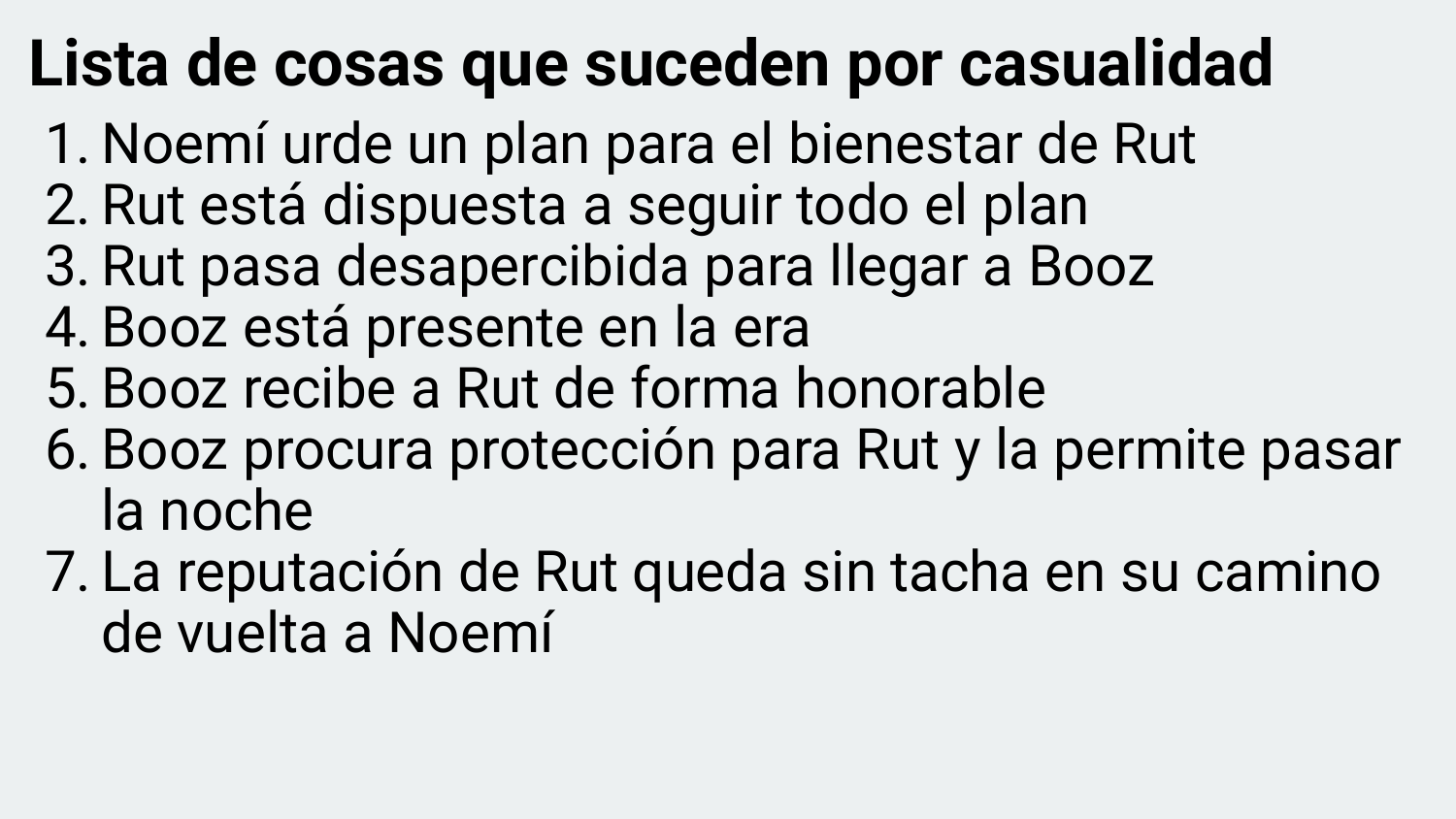

Lista de cosas que suceden por casualidad
Noemí urde un plan para el bienestar de Rut
Rut está dispuesta a seguir todo el plan
Rut pasa desapercibida para llegar a Booz
Booz está presente en la era
Booz recibe a Rut de forma honorable
Booz procura protección para Rut y la permite pasar la noche
La reputación de Rut queda sin tacha en su camino de vuelta a Noemí